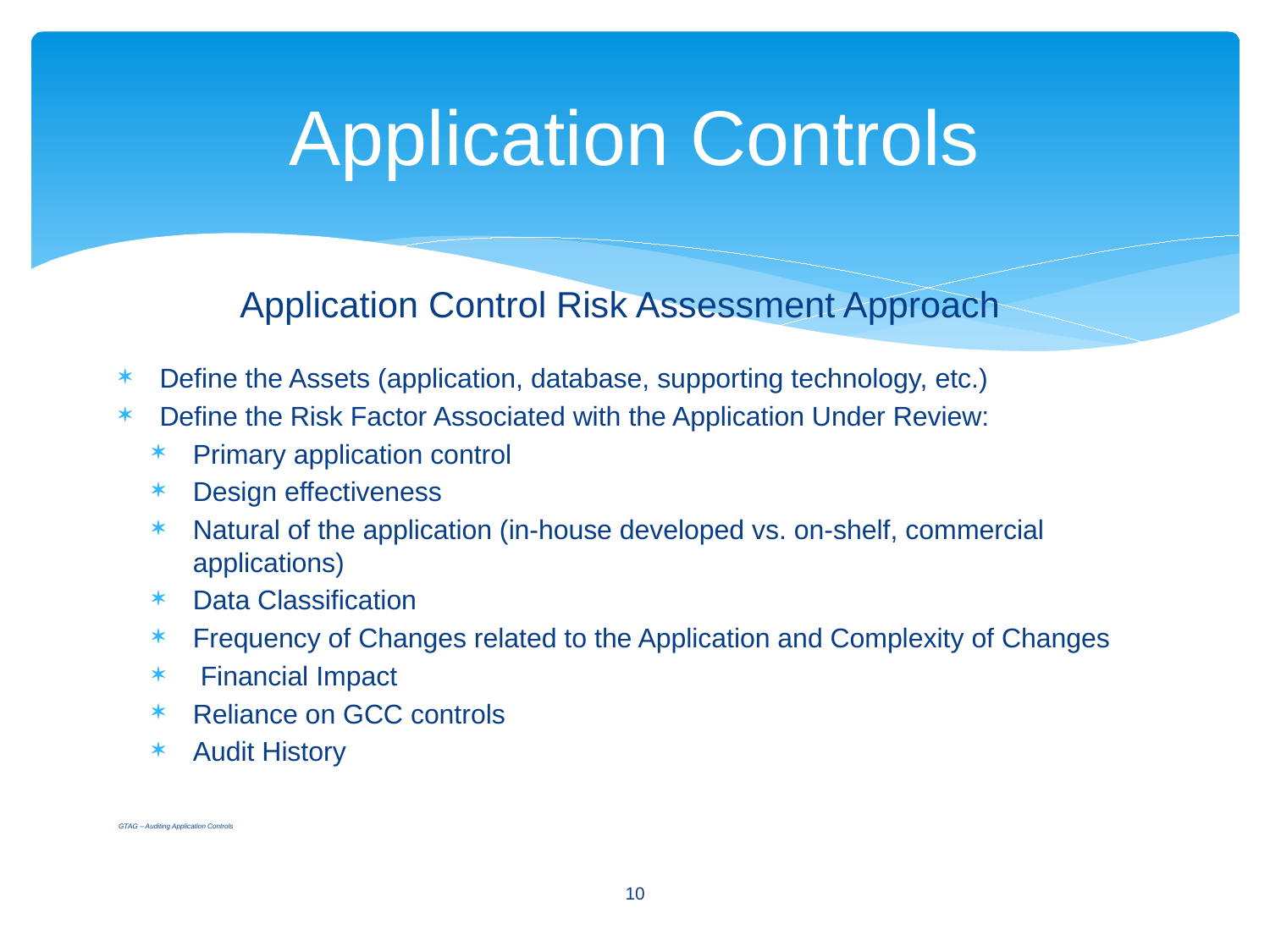

# Application Controls
Application Control Risk Assessment Approach

Define the Assets (application, database, supporting technology, etc.)
Define the Risk Factor Associated with the Application Under Review:
Primary application control
Design effectiveness
Natural of the application (in-house developed vs. on-shelf, commercial applications)
Data Classification
Frequency of Changes related to the Application and Complexity of Changes
 Financial Impact
Reliance on GCC controls
Audit History

GTAG – Auditing Application Controls

10